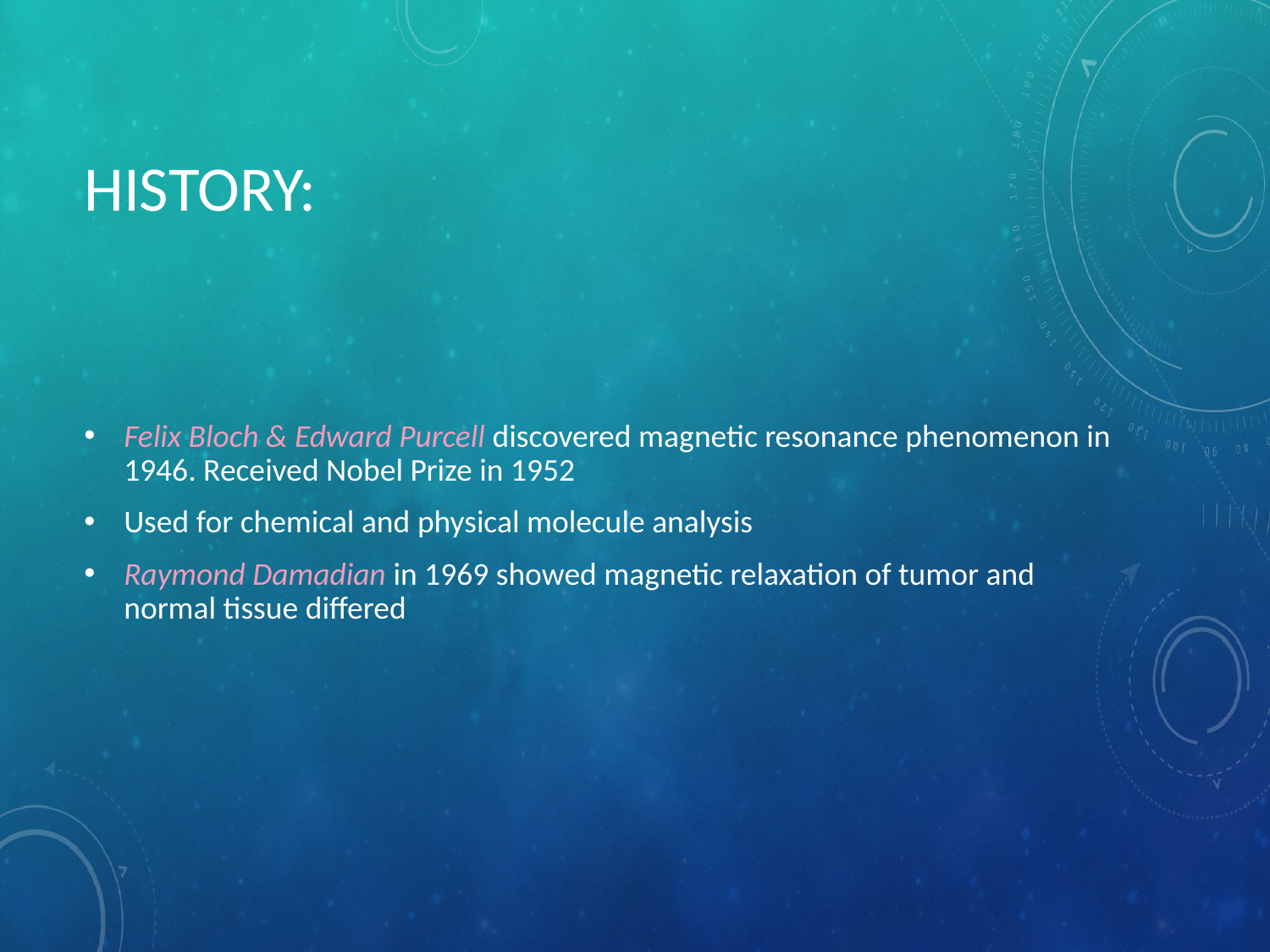

# History:
Felix Bloch & Edward Purcell discovered magnetic resonance phenomenon in 1946. Received Nobel Prize in 1952
Used for chemical and physical molecule analysis
Raymond Damadian in 1969 showed magnetic relaxation of tumor and normal tissue differed